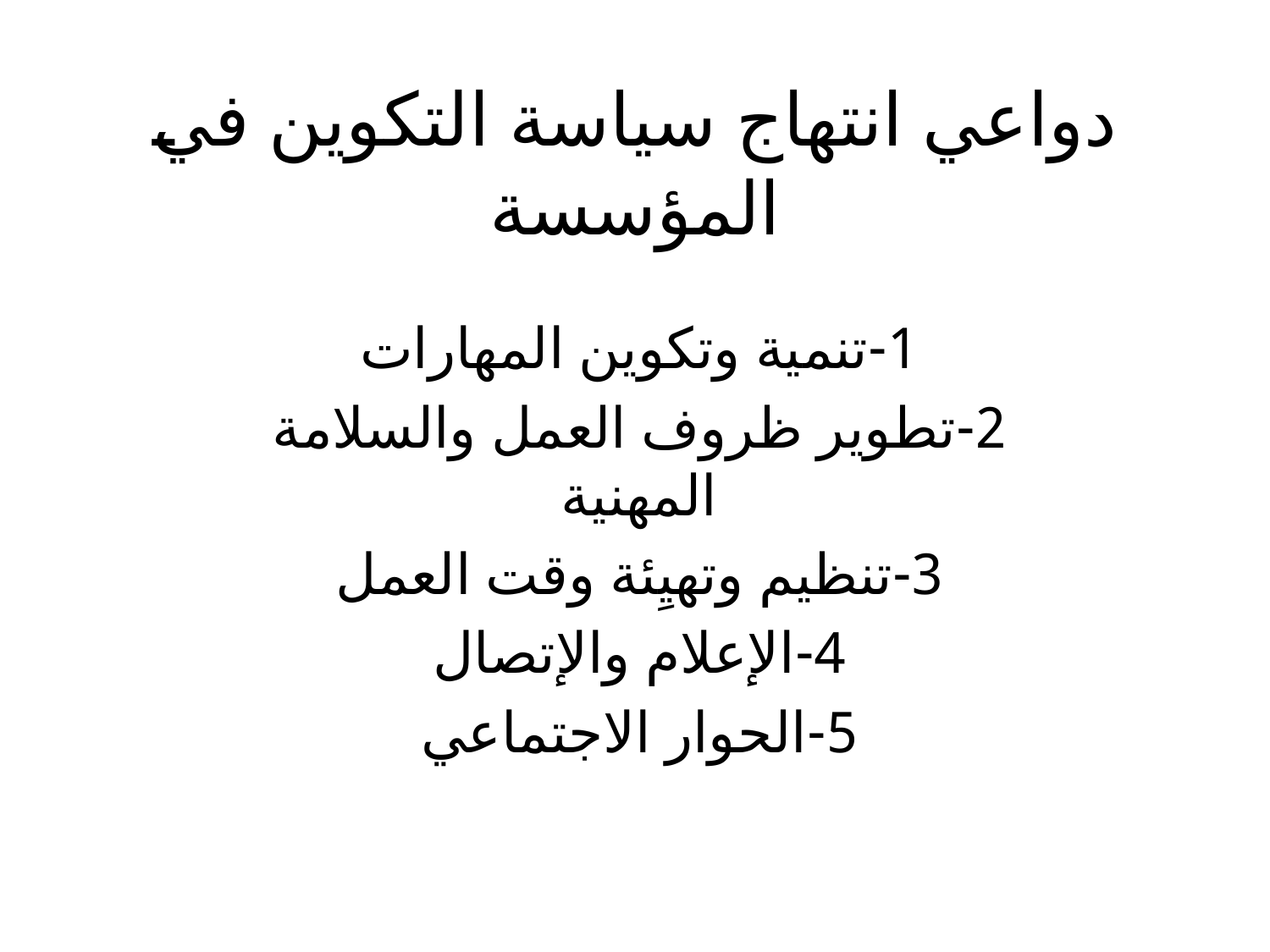

# دواعي انتهاج سياسة التكوين في المؤسسة
1-تنمية وتكوين المهارات
2-تطوير ظروف العمل والسلامة المهنية
3-تنظيم وتهيِئة وقت العمل
4-الإعلام والإتصال
5-الحوار الاجتماعي